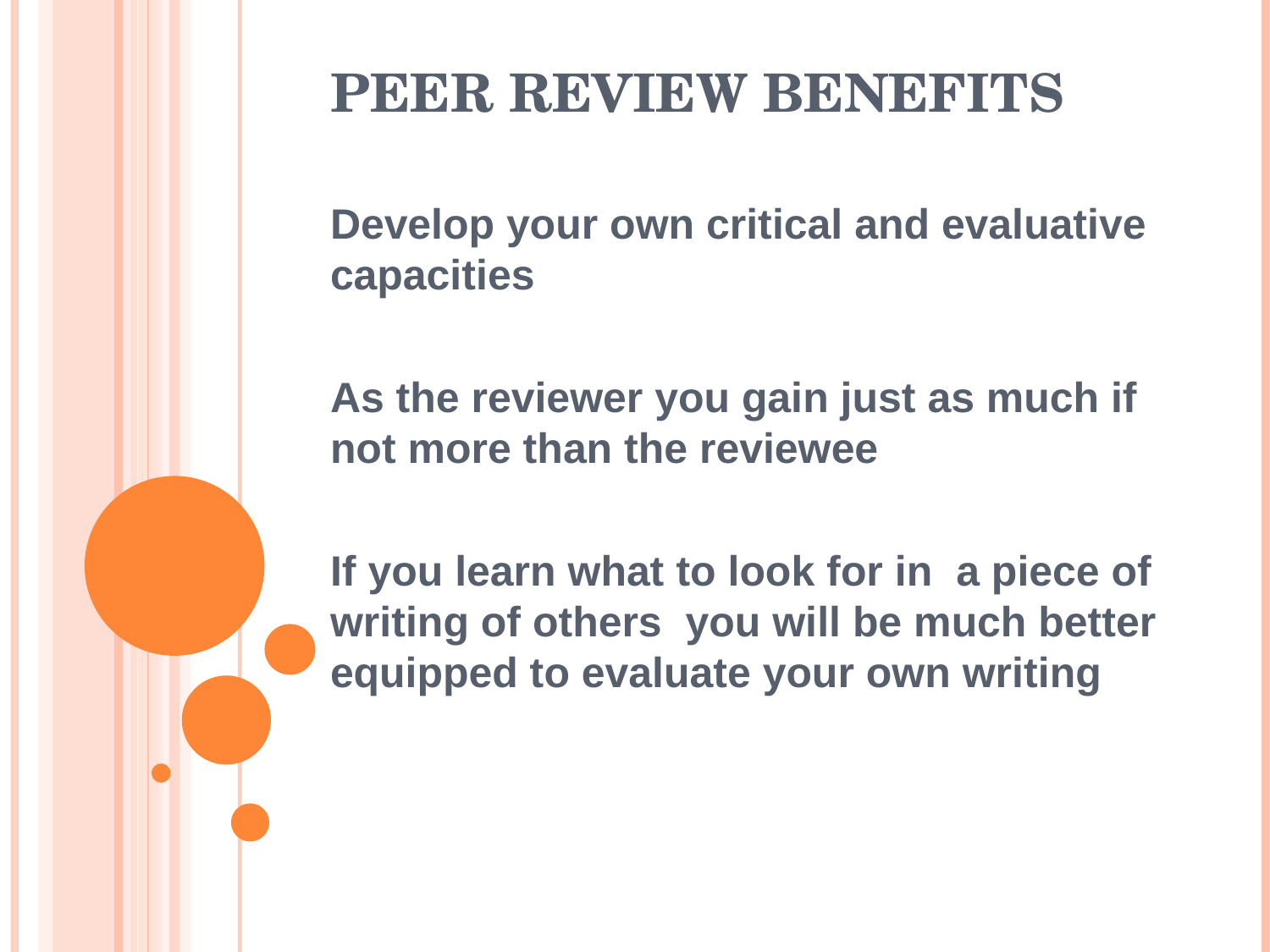

# Peer review benefits

Develop your own critical and evaluative capacities

As the reviewer you gain just as much if not more than the reviewee

If you learn what to look for in  a piece of writing of others  you will be much better equipped to evaluate your own writing